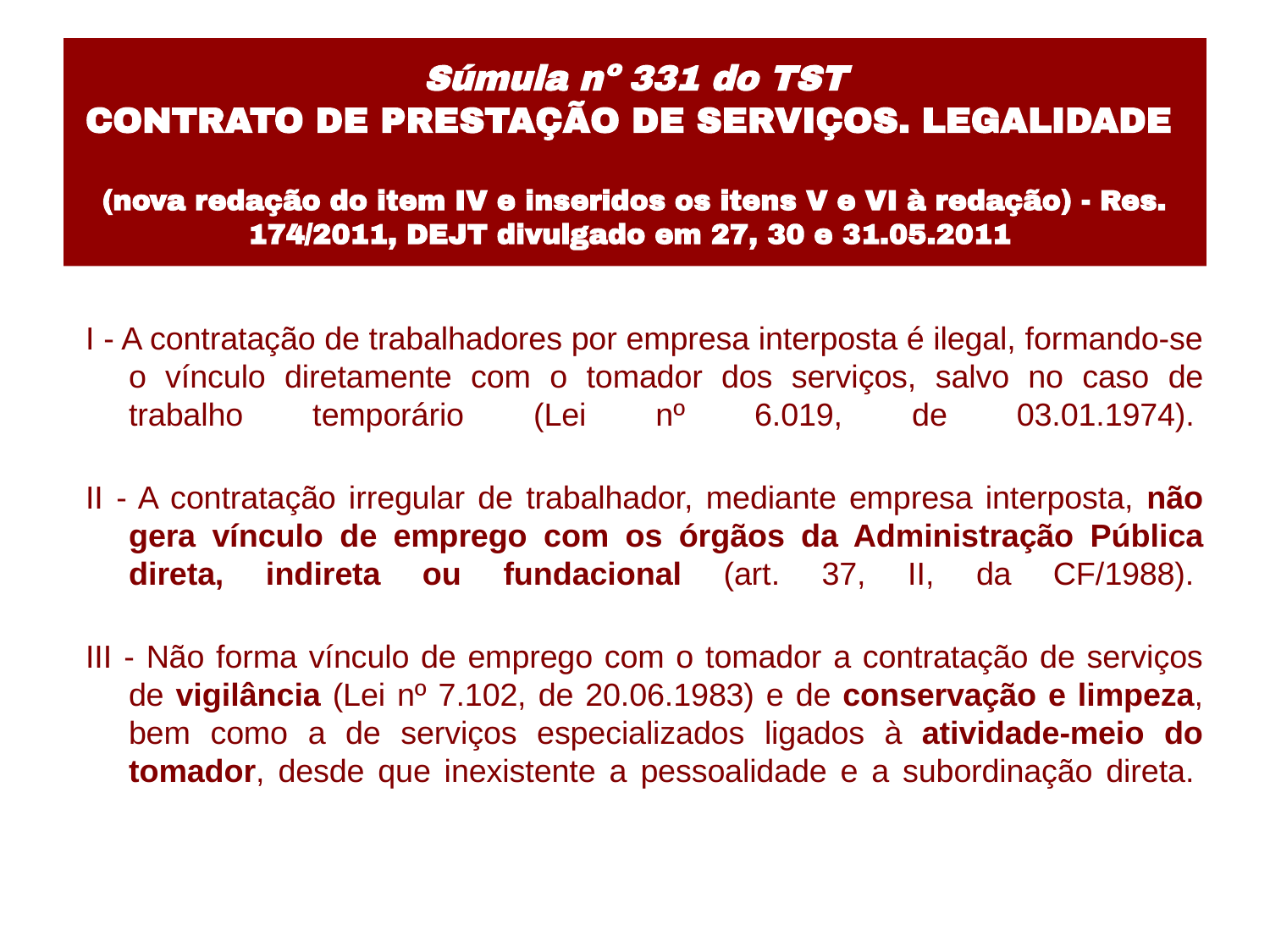

# Súmula nº 331 do TST CONTRATO DE PRESTAÇÃO DE SERVIÇOS. LEGALIDADE (nova redação do item IV e inseridos os itens V e VI à redação) - Res. 174/2011, DEJT divulgado em 27, 30 e 31.05.2011

I - A contratação de trabalhadores por empresa interposta é ilegal, formando-se o vínculo diretamente com o tomador dos serviços, salvo no caso de trabalho temporário (Lei nº 6.019, de 03.01.1974).
II - A contratação irregular de trabalhador, mediante empresa interposta, não gera vínculo de emprego com os órgãos da Administração Pública direta, indireta ou fundacional (art. 37, II, da CF/1988).
III - Não forma vínculo de emprego com o tomador a contratação de serviços de vigilância (Lei nº 7.102, de 20.06.1983) e de conservação e limpeza, bem como a de serviços especializados ligados à atividade-meio do tomador, desde que inexistente a pessoalidade e a subordinação direta.